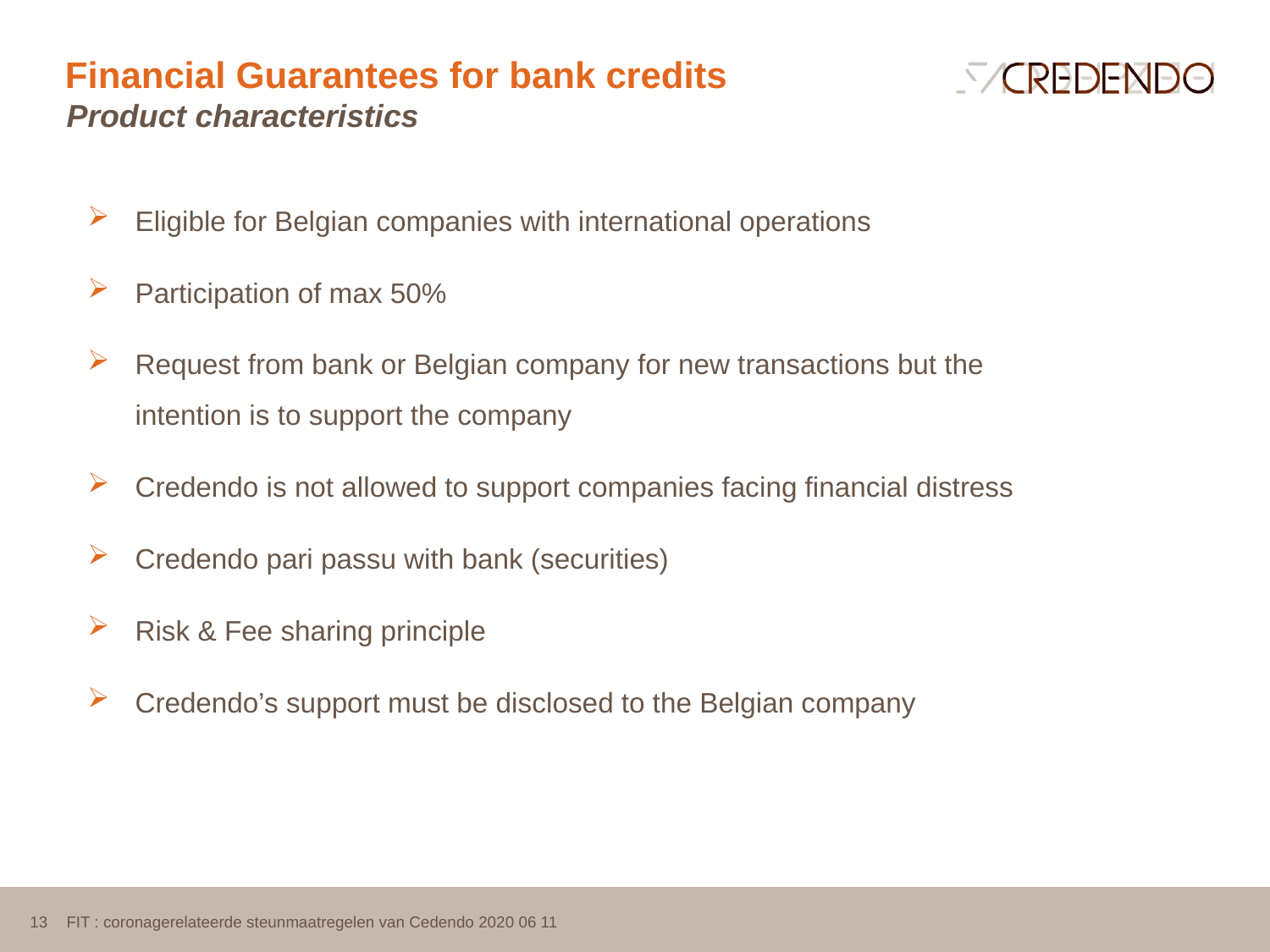

# Financial Guarantees for bank credits
Product characteristics
Eligible for Belgian companies with international operations
Participation of max 50%
Request from bank or Belgian company for new transactions but the intention is to support the company
Credendo is not allowed to support companies facing financial distress
Credendo pari passu with bank (securities)
Risk & Fee sharing principle
Credendo’s support must be disclosed to the Belgian company

13
FIT : coronagerelateerde steunmaatregelen van Cedendo 2020 06 11